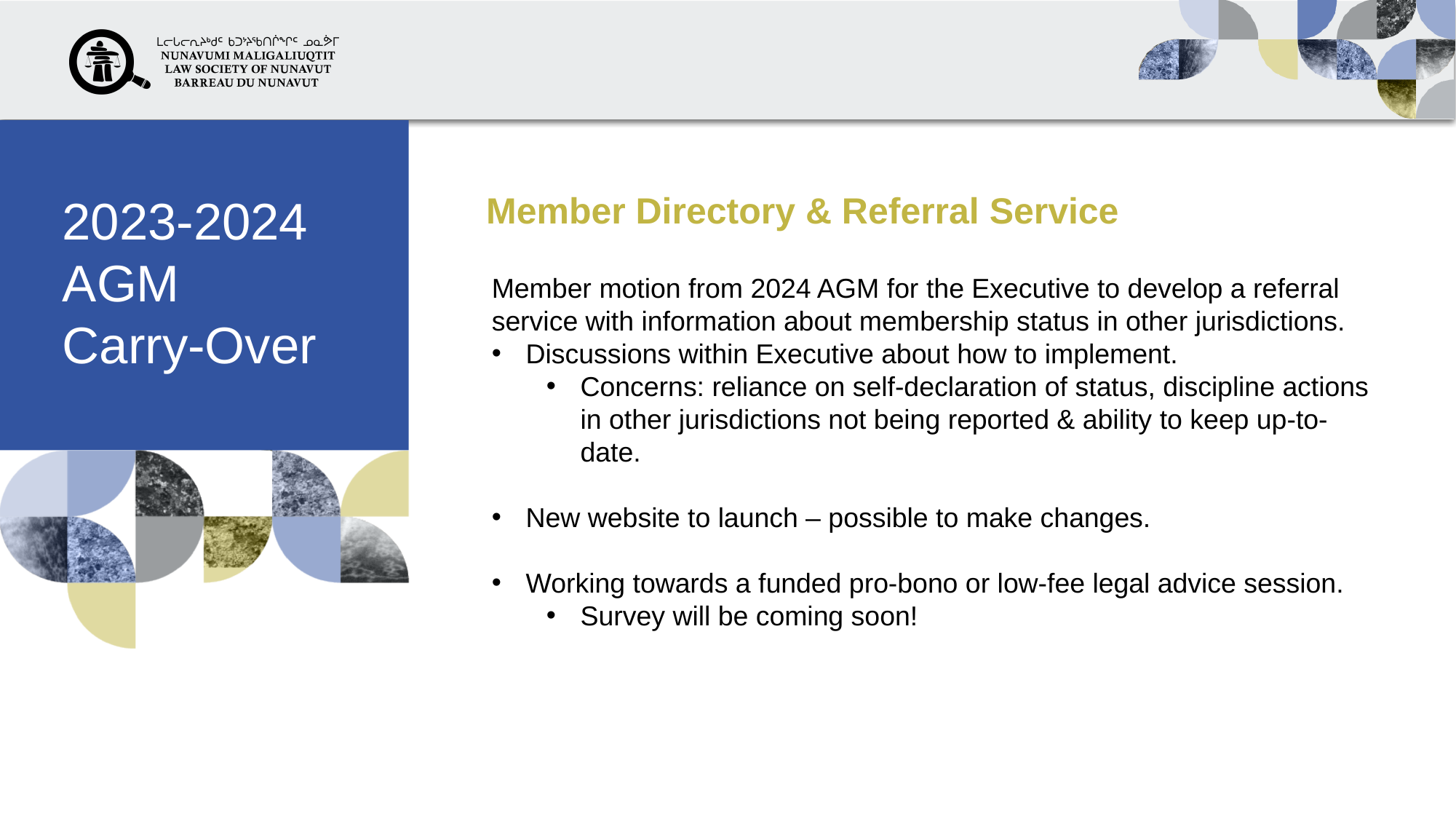

# 2023-2024 AGM Carry-Over
Member Directory & Referral Service
Member motion from 2024 AGM for the Executive to develop a referral service with information about membership status in other jurisdictions.
Discussions within Executive about how to implement.
Concerns: reliance on self-declaration of status, discipline actions in other jurisdictions not being reported & ability to keep up-to-date.

New website to launch – possible to make changes.

Working towards a funded pro-bono or low-fee legal advice session.
Survey will be coming soon!